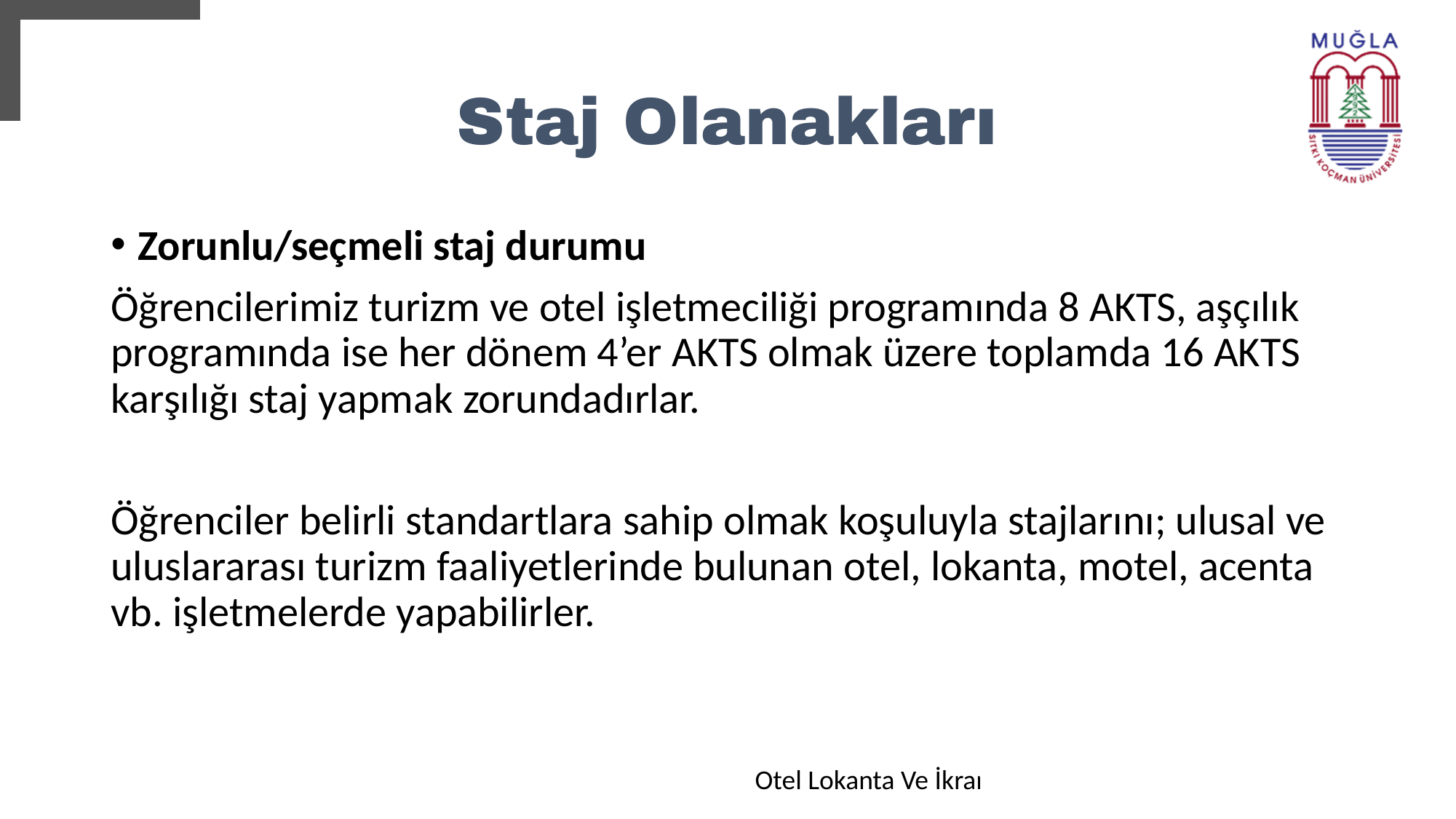

# Staj Olanakları
Zorunlu/seçmeli staj durumu
Öğrencilerimiz turizm ve otel işletmeciliği programında 8 AKTS, aşçılık programında ise her dönem 4’er AKTS olmak üzere toplamda 16 AKTS karşılığı staj yapmak zorundadırlar.

Öğrenciler belirli standartlara sahip olmak koşuluyla stajlarını; ulusal ve uluslararası turizm faaliyetlerinde bulunan otel, lokanta, motel, acenta vb. işletmelerde yapabilirler.
Otel Lokanta Ve İkram Hizmetleri